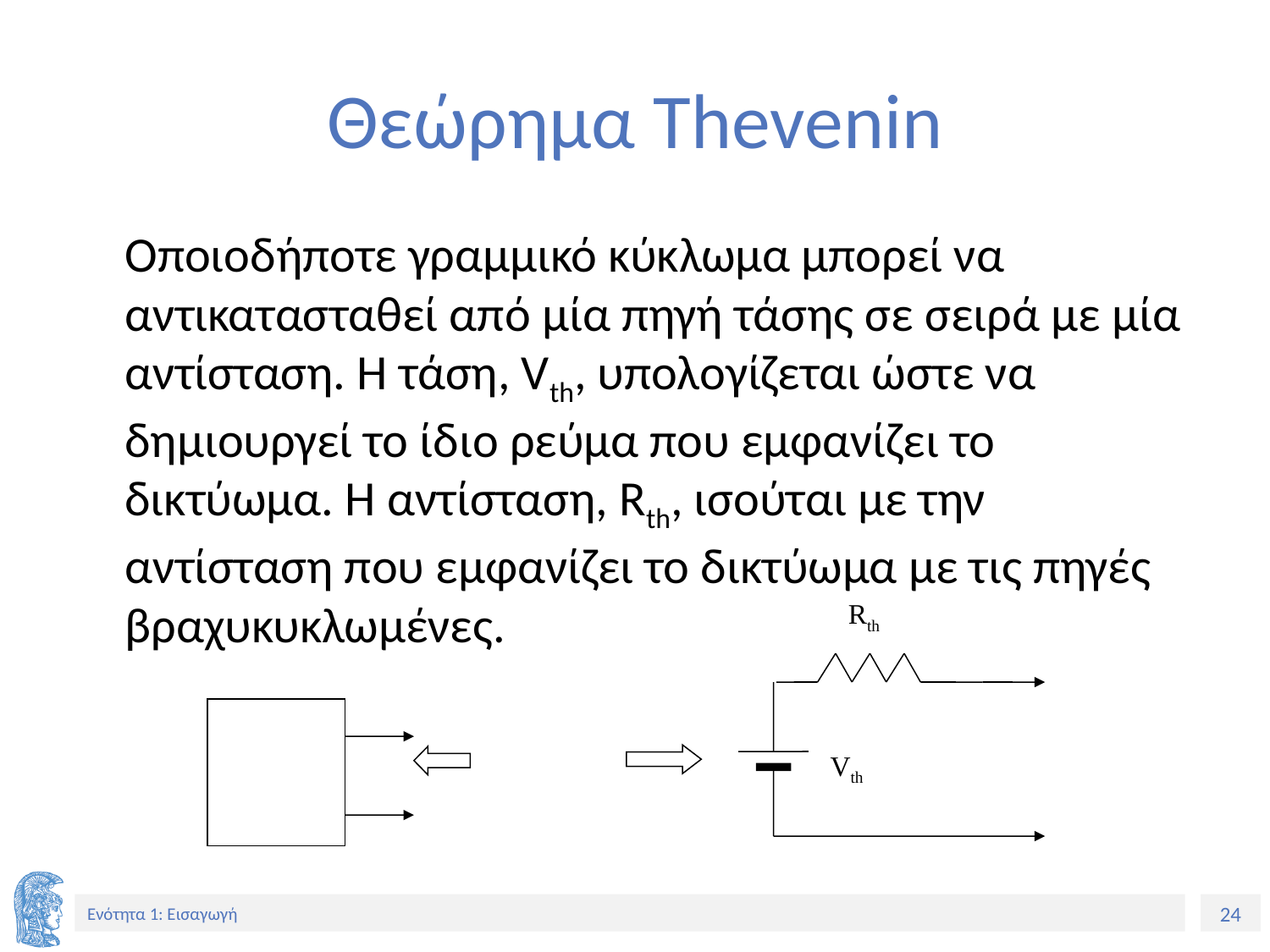

# Θεώρημα Thevenin
Οποιοδήποτε γραμμικό κύκλωμα μπορεί να αντικατασταθεί από μία πηγή τάσης σε σειρά με μία αντίσταση. Η τάση, Vth, υπολογίζεται ώστε να δημιουργεί το ίδιο ρεύμα που εμφανίζει το δικτύωμα. Η αντίσταση, Rth, ισούται με την αντίσταση που εμφανίζει το δικτύωμα με τις πηγές βραχυκυκλωμένες.
Rth

Vth